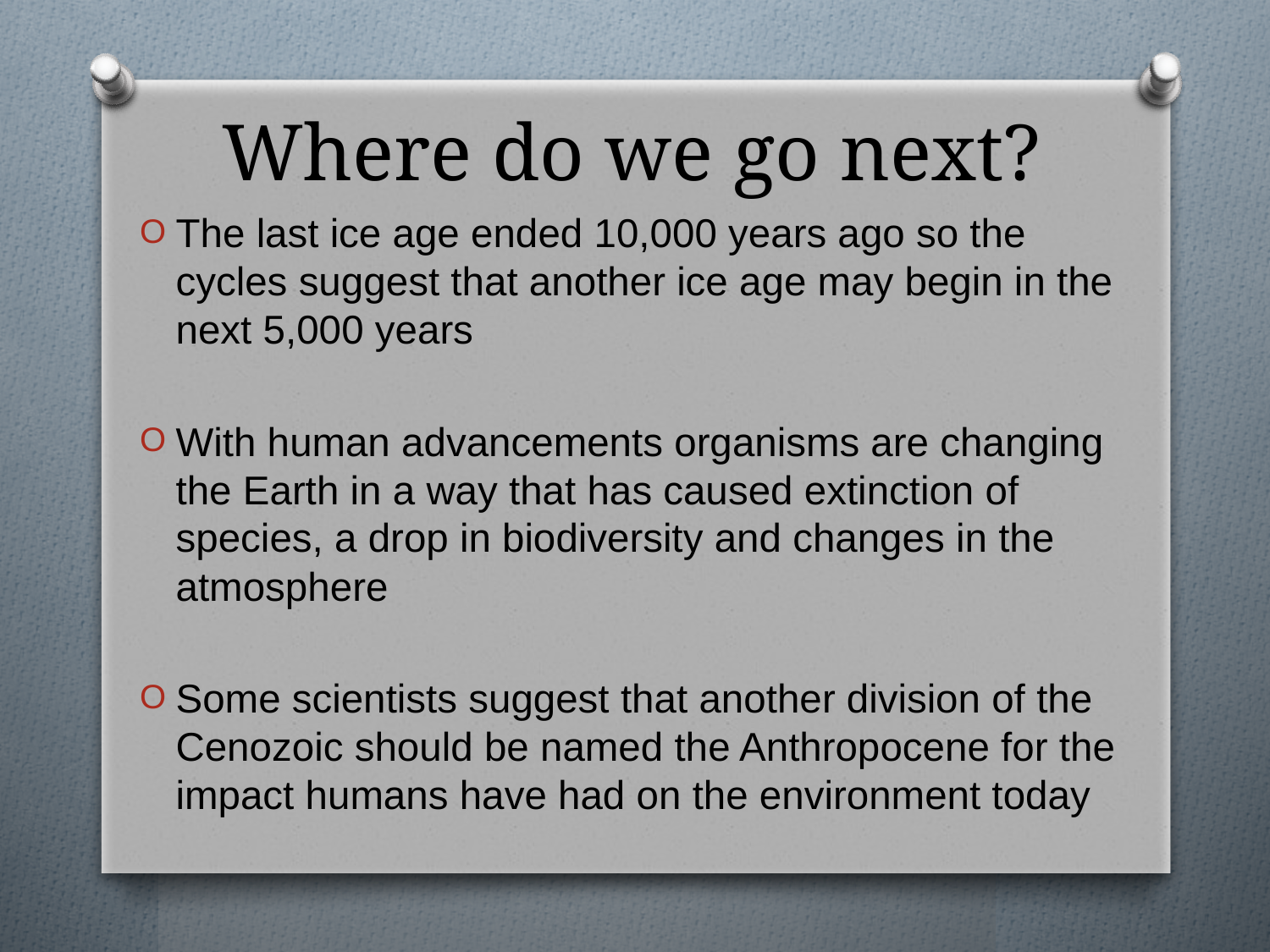

# Where do we go next?
The last ice age ended 10,000 years ago so the cycles suggest that another ice age may begin in the next 5,000 years

With human advancements organisms are changing the Earth in a way that has caused extinction of species, a drop in biodiversity and changes in the atmosphere

Some scientists suggest that another division of the Cenozoic should be named the Anthropocene for the impact humans have had on the environment today